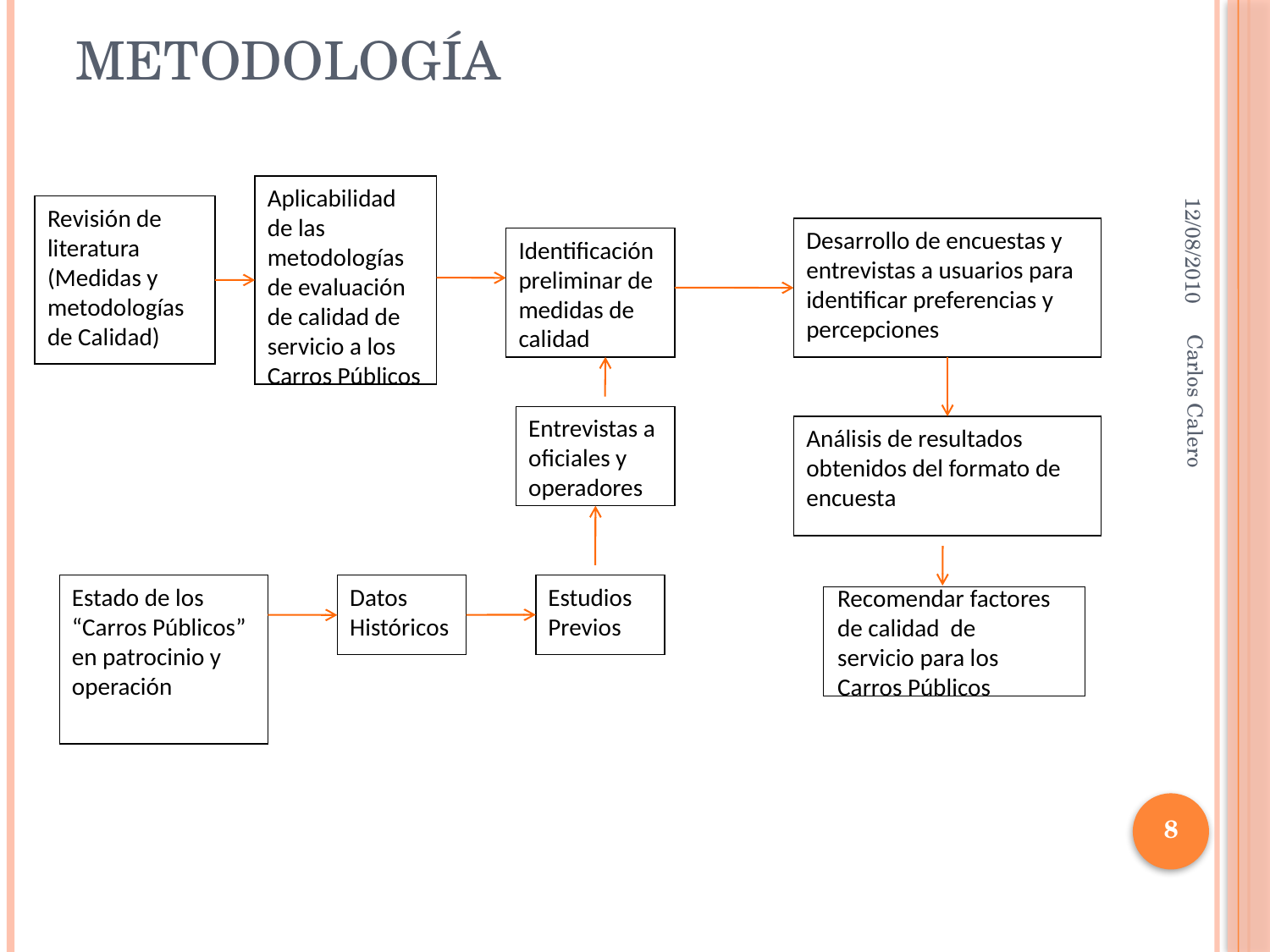

# Metodología
12/08/2010
Aplicabilidad de las metodologías de evaluación de calidad de servicio a los Carros Públicos
Revisión de literatura (Medidas y metodologías  de Calidad)
Desarrollo de encuestas y entrevistas a usuarios para identificar preferencias y percepciones
Identificación preliminar de medidas de calidad
Análisis de resultados obtenidos del formato de encuesta
Entrevistas a oficiales y operadores
Carlos Calero
Recomendar factores de calidad  de servicio para los Carros Públicos

Estado de los “Carros Públicos” en patrocinio y operación
Datos Históricos
Estudios Previos
8